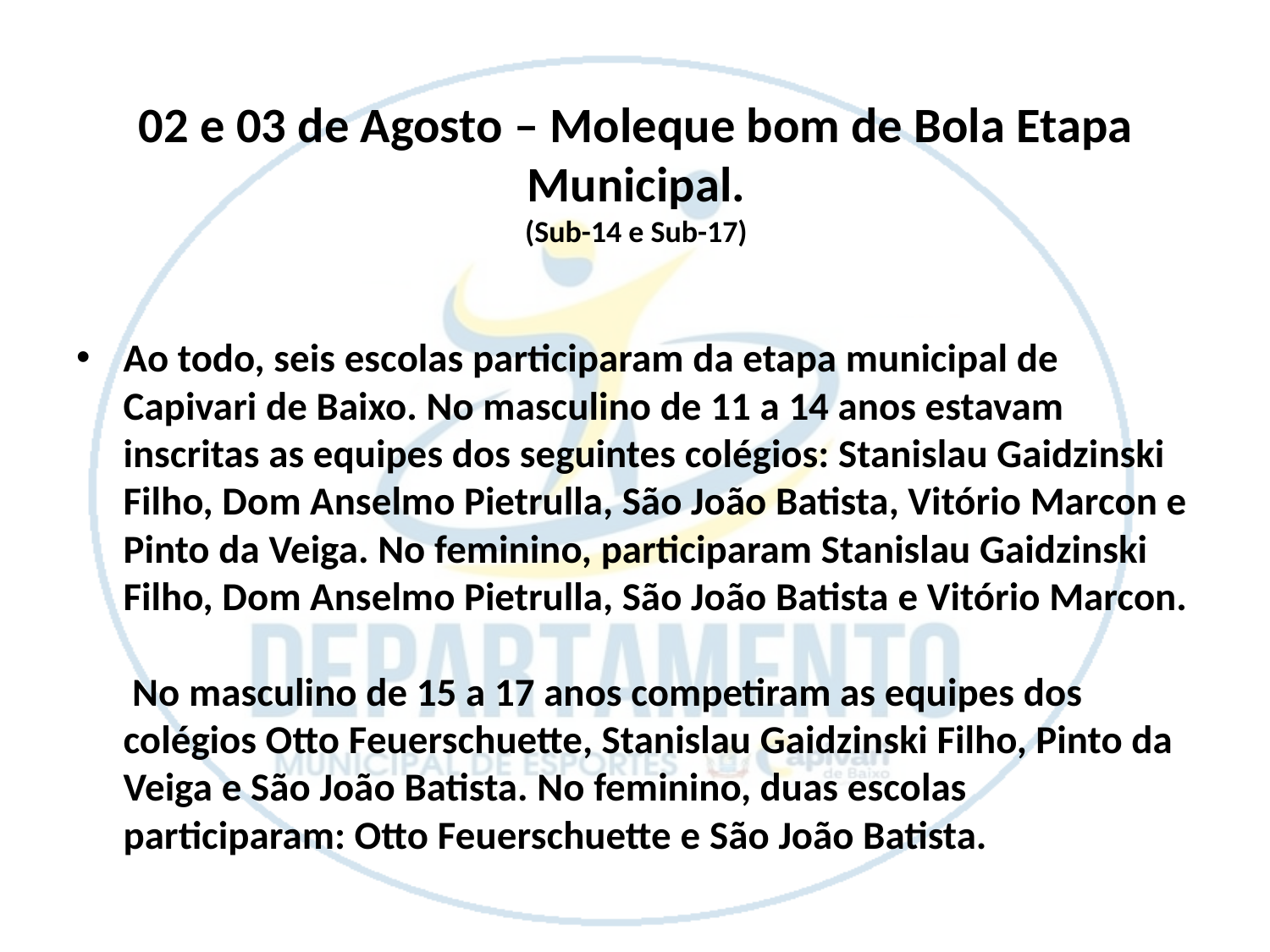

# 02 e 03 de Agosto – Moleque bom de Bola Etapa Municipal. (Sub-14 e Sub-17)
Ao todo, seis escolas participaram da etapa municipal de Capivari de Baixo. No masculino de 11 a 14 anos estavam inscritas as equipes dos seguintes colégios: Stanislau Gaidzinski Filho, Dom Anselmo Pietrulla, São João Batista, Vitório Marcon e Pinto da Veiga. No feminino, participaram Stanislau Gaidzinski Filho, Dom Anselmo Pietrulla, São João Batista e Vitório Marcon.
 No masculino de 15 a 17 anos competiram as equipes dos colégios Otto Feuerschuette, Stanislau Gaidzinski Filho, Pinto da Veiga e São João Batista. No feminino, duas escolas participaram: Otto Feuerschuette e São João Batista.